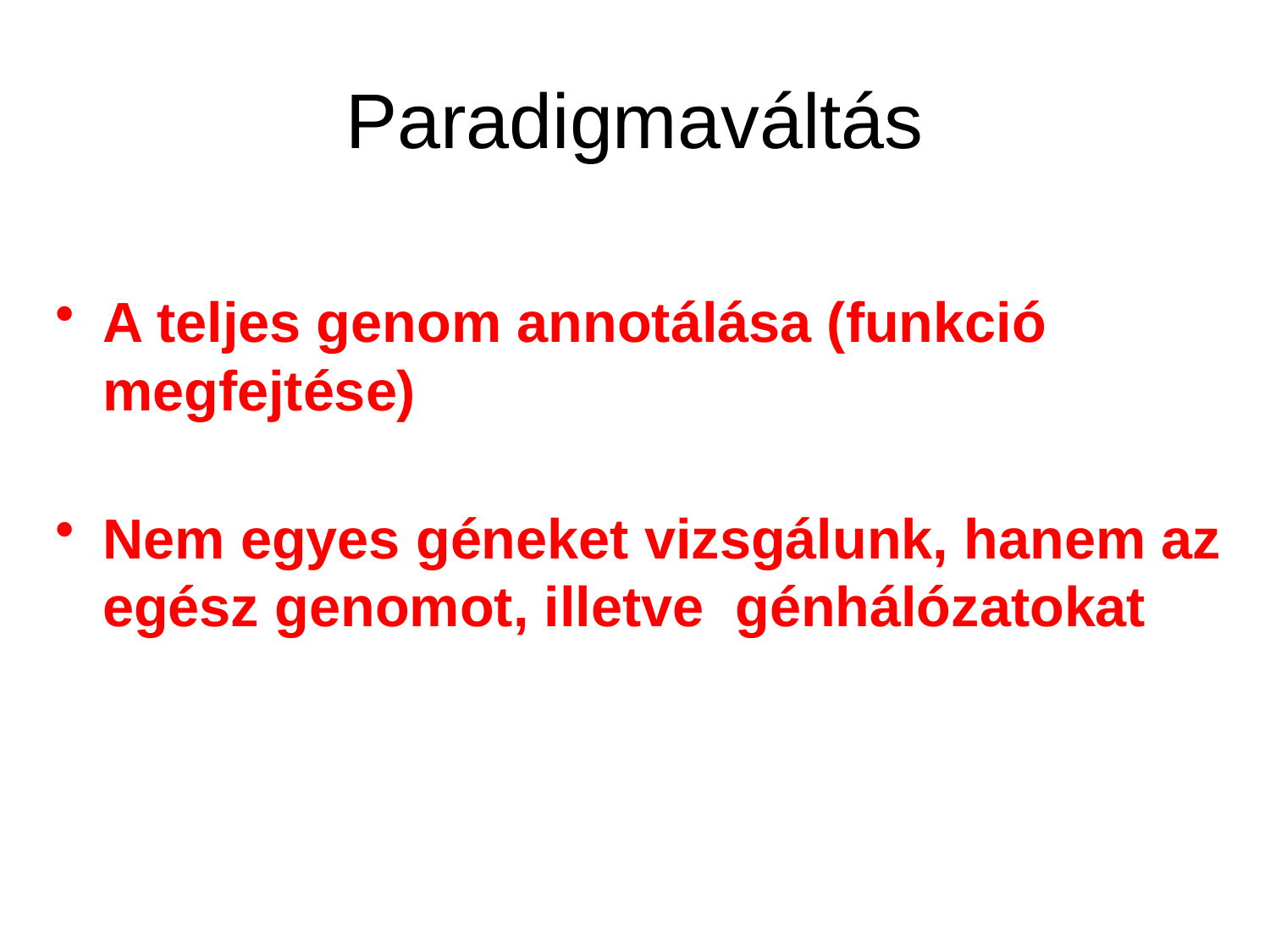

# Paradigmaváltás

A teljes genom annotálása (funkció megfejtése)

Nem egyes géneket vizsgálunk, hanem az egész genomot, illetve  génhálózatokat